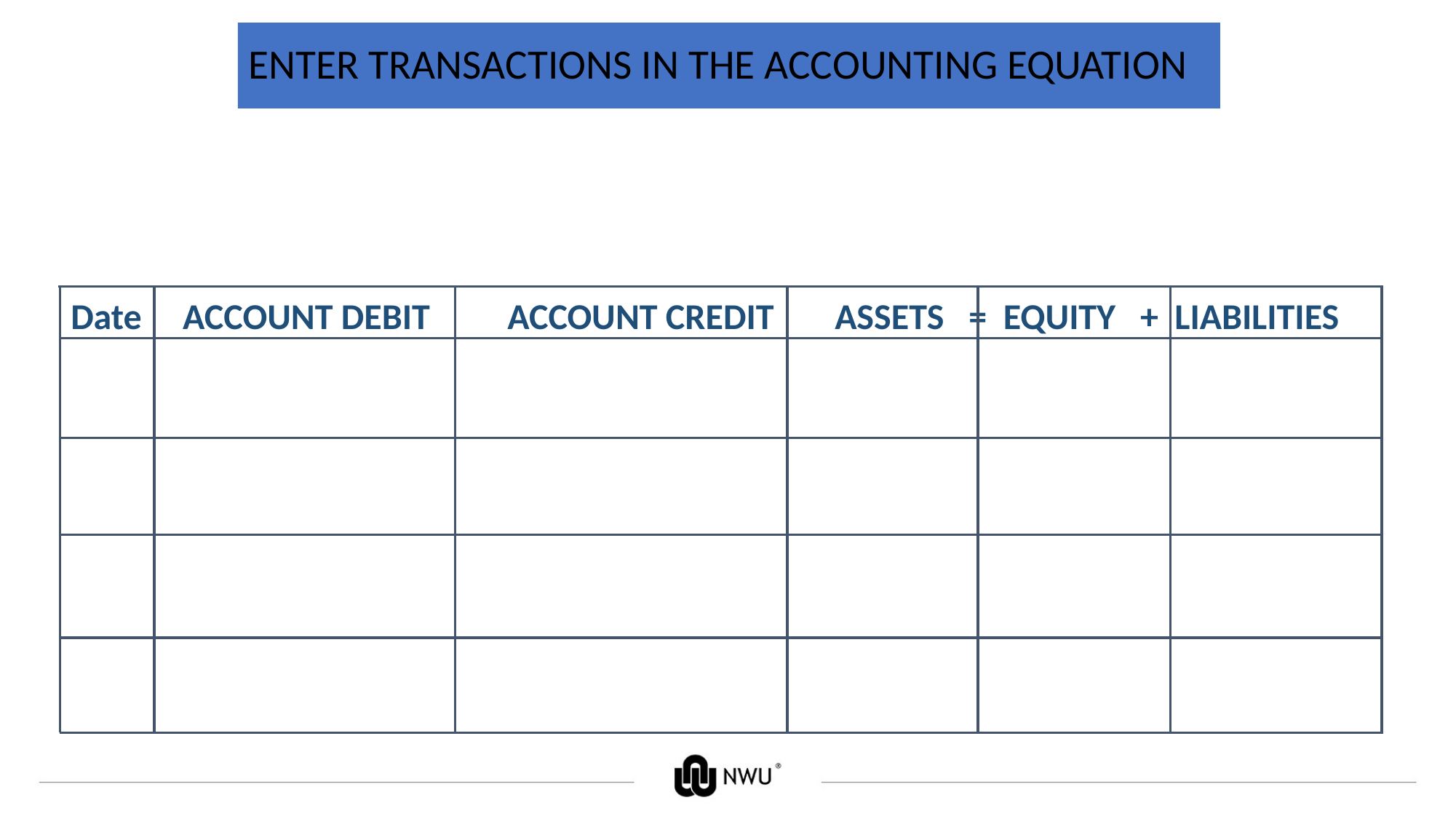

# ENTER TRANSACTIONS IN THE ACCOUNTING EQUATION

Date     ACCOUNT DEBIT	ACCOUNT CREDIT 	ASSETS   =  EQUITY   +  LIABILITIES